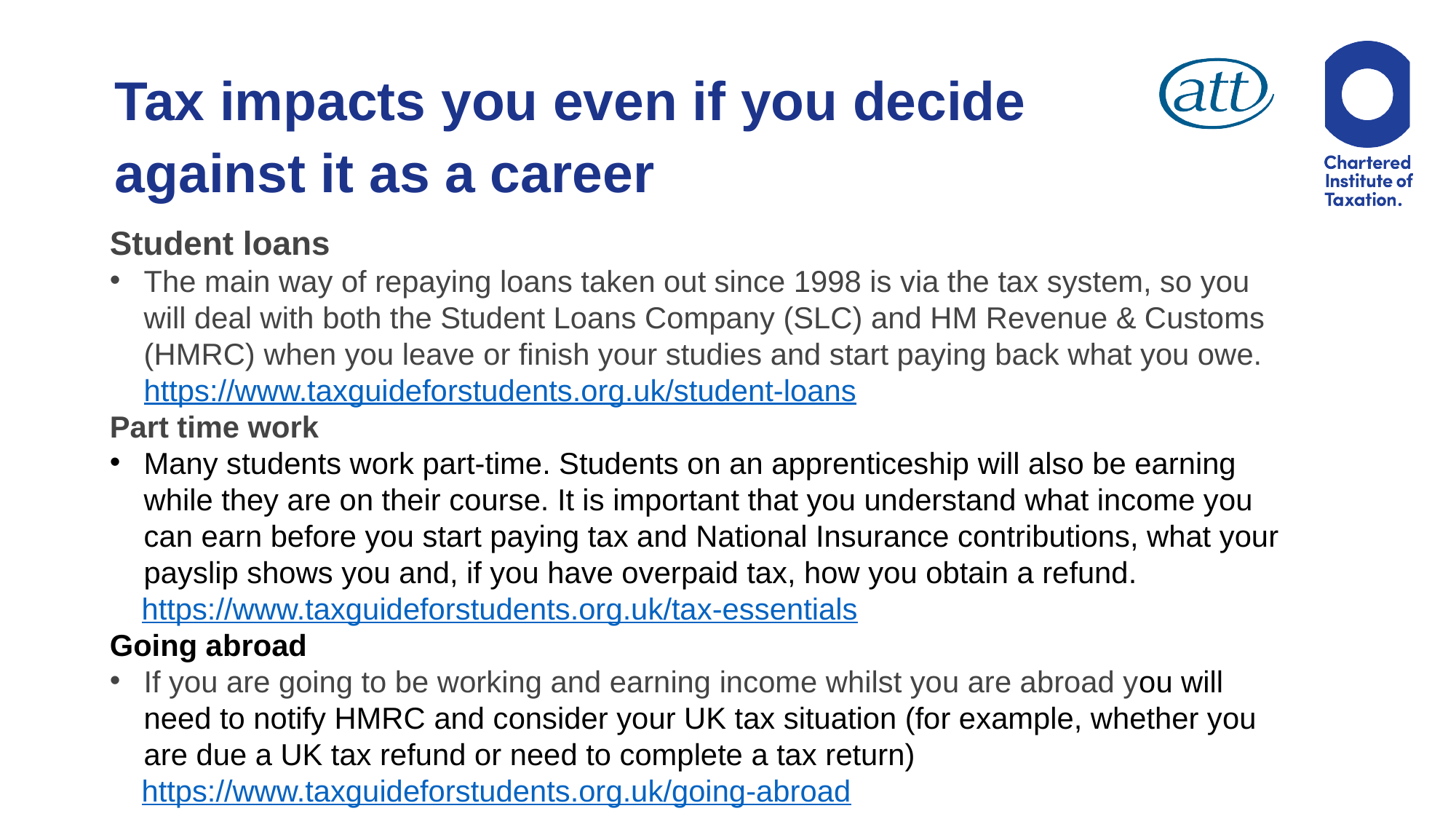

Tax impacts you even if you decide against it as a career
Student loans
The main way of repaying loans taken out since 1998 is via the tax system, so you will deal with both the Student Loans Company (SLC) and HM Revenue & Customs (HMRC) when you leave or finish your studies and start paying back what you owe. https://www.taxguideforstudents.org.uk/student-loans
Part time work
Many students work part-time. Students on an apprenticeship will also be earning while they are on their course. It is important that you understand what income you can earn before you start paying tax and National Insurance contributions, what your payslip shows you and, if you have overpaid tax, how you obtain a refund.
https://www.taxguideforstudents.org.uk/tax-essentials
Going abroad
If you are going to be working and earning income whilst you are abroad you will need to notify HMRC and consider your UK tax situation (for example, whether you are due a UK tax refund or need to complete a tax return)
https://www.taxguideforstudents.org.uk/going-abroad